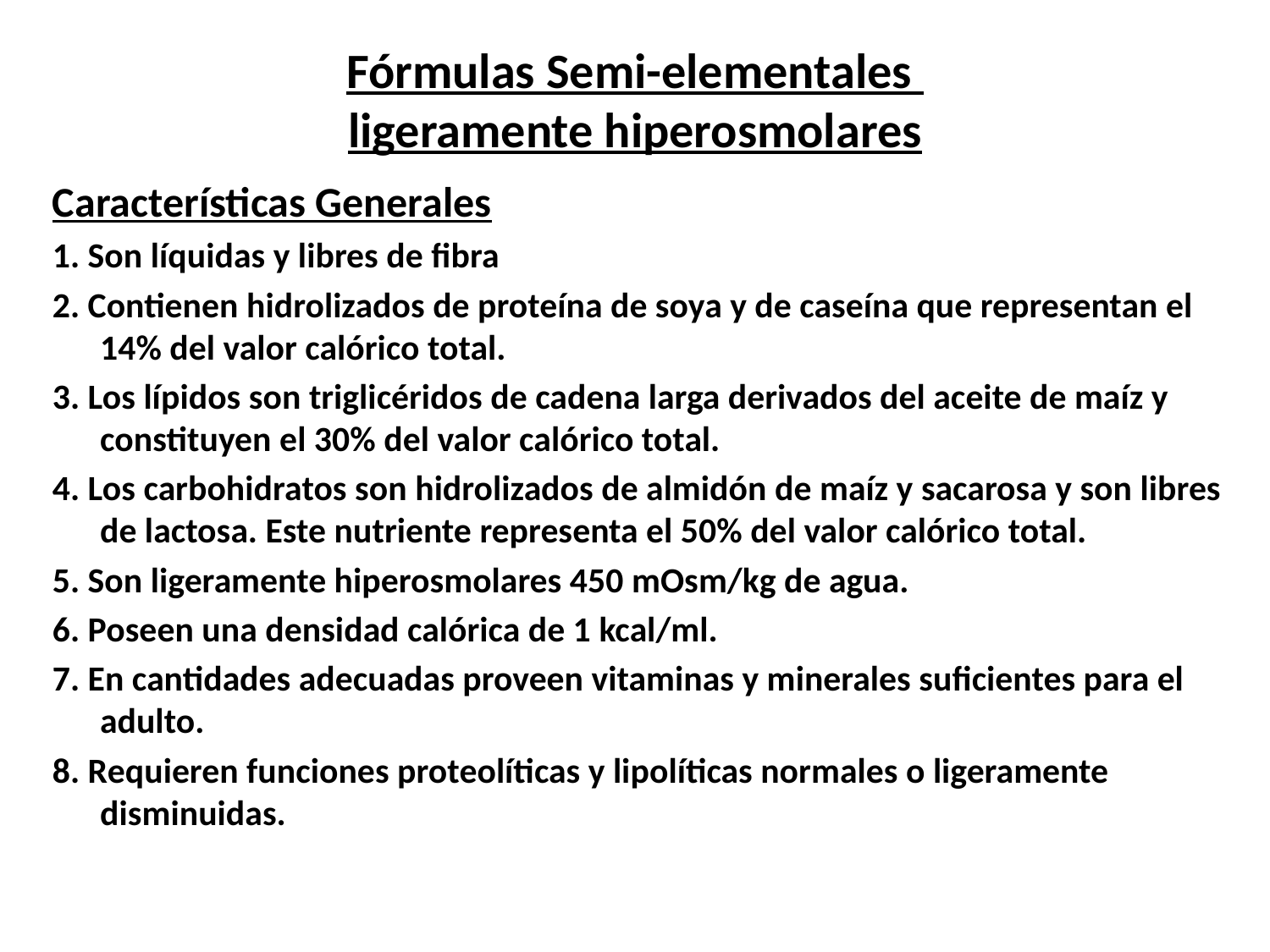

# Fórmulas Semi-elementales ligeramente hiperosmolares
Características Generales
1. Son líquidas y libres de fibra
2. Contienen hidrolizados de proteína de soya y de caseína que representan el 14% del valor calórico total.
3. Los lípidos son triglicéridos de cadena larga derivados del aceite de maíz y constituyen el 30% del valor calórico total.
4. Los carbohidratos son hidrolizados de almidón de maíz y sacarosa y son libres de lactosa. Este nutriente representa el 50% del valor calórico total.
5. Son ligeramente hiperosmolares 450 mOsm/kg de agua.
6. Poseen una densidad calórica de 1 kcal/ml.
7. En cantidades adecuadas proveen vitaminas y minerales suficientes para el adulto.
8. Requieren funciones proteolíticas y lipolíticas normales o ligeramente disminuidas.